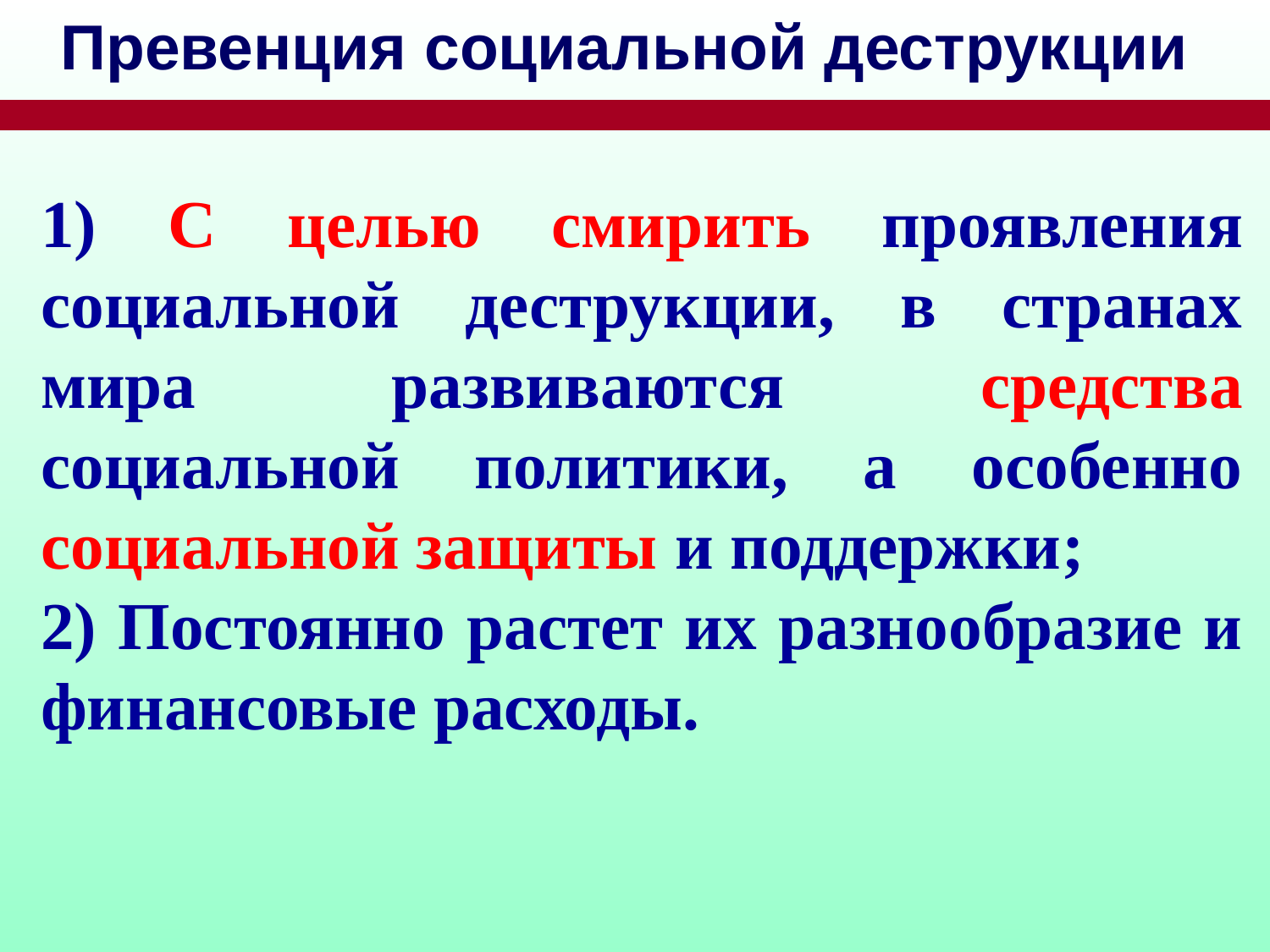

# Превенция социальной деструкции

1) С целью смирить проявления социальной деструкции, в странах мира развиваются средства социальной политики, а особенно социальной защиты и поддержки;
2) Постоянно растет их разнообразие и финансовые расходы.